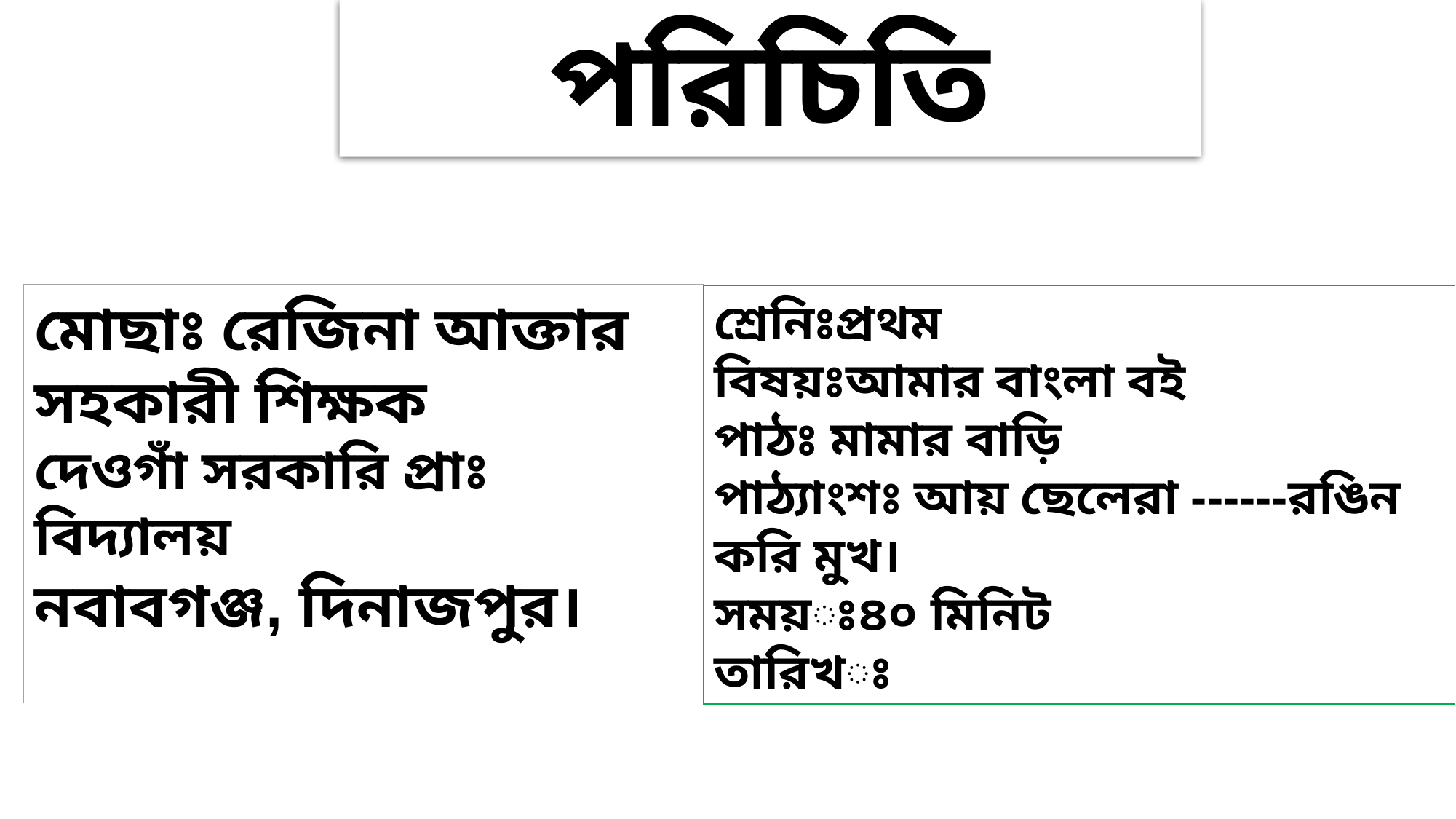

পরিচিতি
মোছাঃ রেজিনা আক্তার
সহকারী শিক্ষক
দেওগাঁ সরকারি প্রাঃ বিদ্যালয়
নবাবগঞ্জ, দিনাজপুর।

শ্রেনিঃপ্রথম
বিষয়ঃআমার বাংলা বই
পাঠঃ মামার বাড়ি
পাঠ্যাংশঃ আয় ছেলেরা ------রঙিন করি মুখ।
সময়ঃ৪০ মিনিট
তারিখঃ